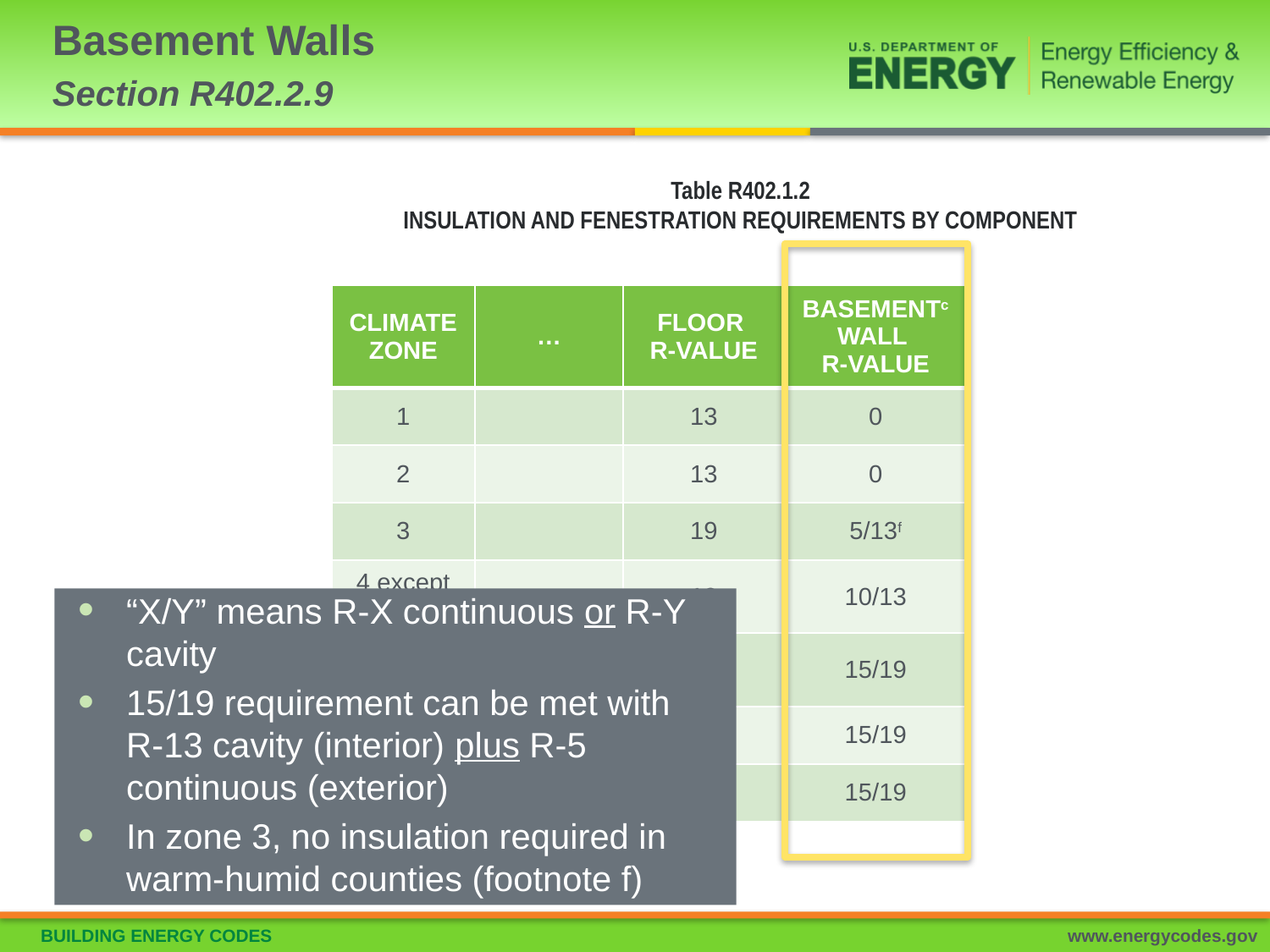

# Basement Walls Section R402.2.9
Table R402.1.2
INSULATION AND FENESTRATION REQUIREMENTS BY COMPONENT

| CLIMATE ZONE | … | FLOOR R-VALUE | BASEMENTc WALL R-VALUE |
| --- | --- | --- | --- |
| 1 |  | 13 | 0 |
| 2 |  | 13 | 0 |
| 3 |  | 19 | 5/13f |
| 4 except Marine |  | 19 | 10/13 |
| 5 and Marine 4 |  | 30g | 15/19 |
| 6 |  | 30g | 15/19 |
| 7 and 8 |  | 38g | 15/19 |
“X/Y” means R-X continuous or R-Y cavity
15/19 requirement can be met with
R-13 cavity (interior) plus R-5 continuous (exterior)
In zone 3, no insulation required in warm-humid counties (footnote f)